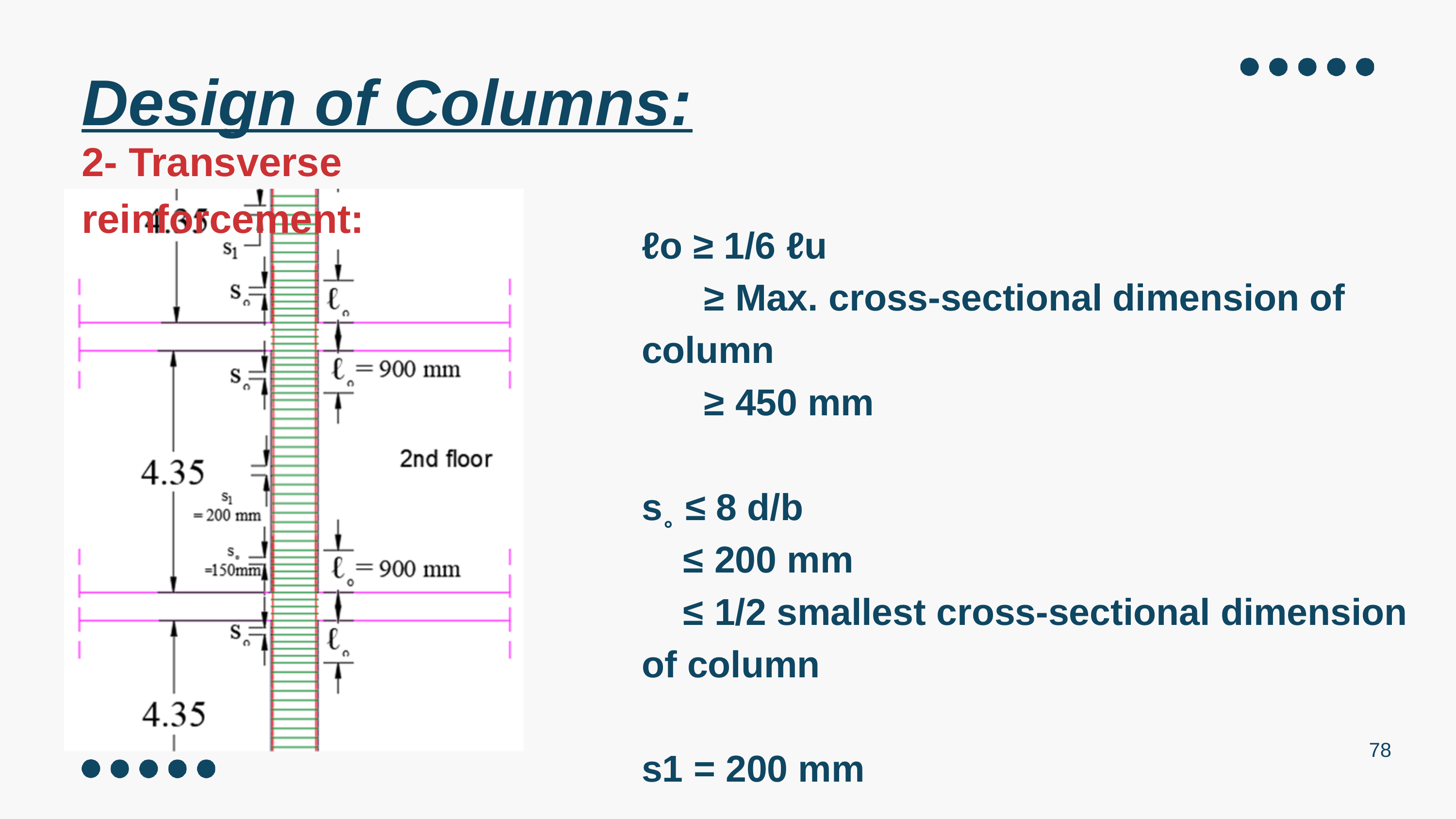

Design of Columns:

2- Transverse reinforcement:

ℓo ≥ 1/6 ℓu
      ≥ Max. cross-sectional dimension of column
      ≥ 450 mm

s˳ ≤ 8 d/b
    ≤ 200 mm
    ≤ 1/2 smallest cross-sectional dimension of column

s1 = 200 mm

78